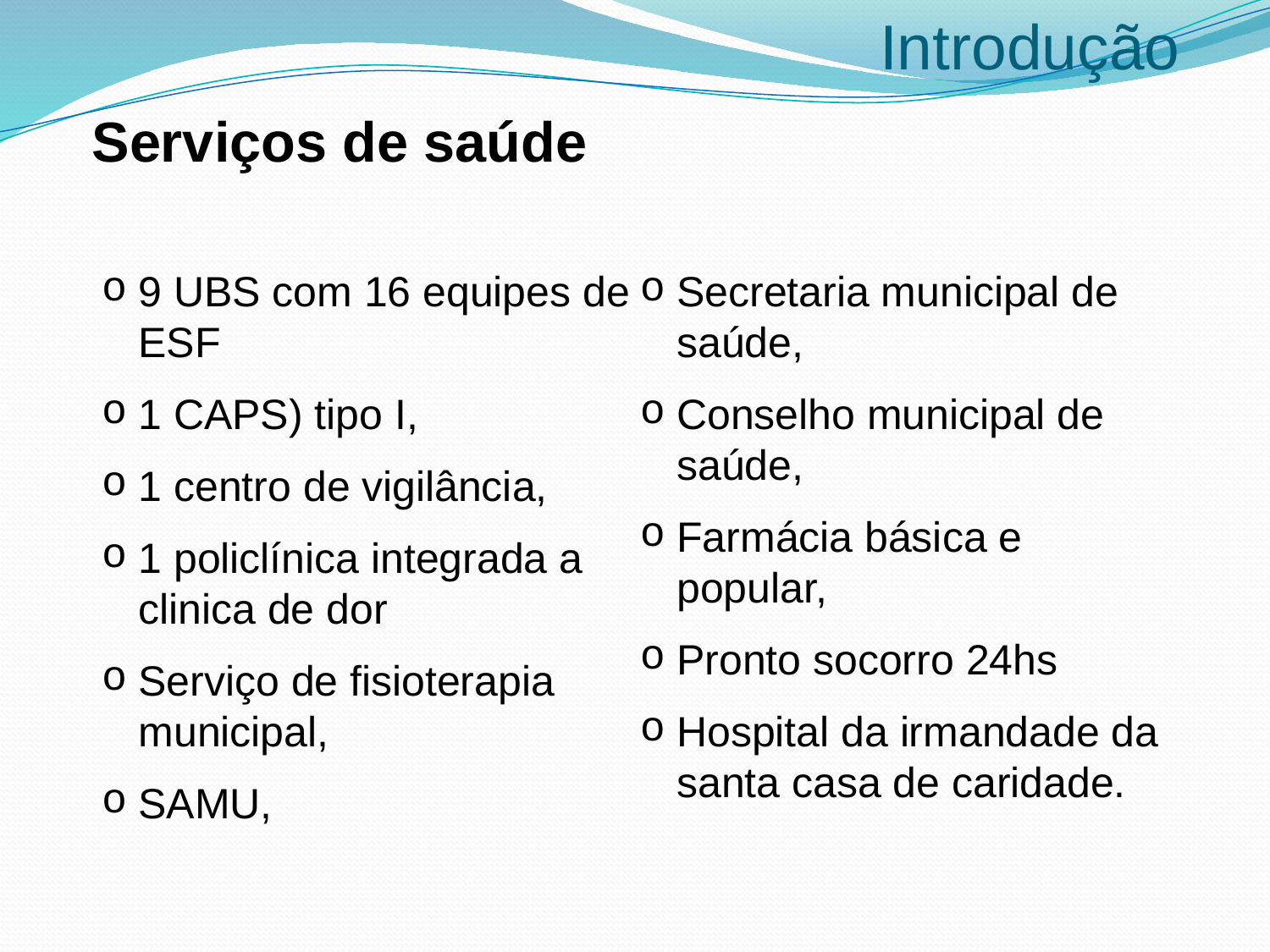

Introdução
Serviços de saúde
9 UBS com 16 equipes de ESF
1 CAPS) tipo I,
1 centro de vigilância,
1 policlínica integrada a clinica de dor
Serviço de fisioterapia municipal,
SAMU,
Secretaria municipal de saúde,
Conselho municipal de saúde,
Farmácia básica e popular,
Pronto socorro 24hs
Hospital da irmandade da santa casa de caridade.